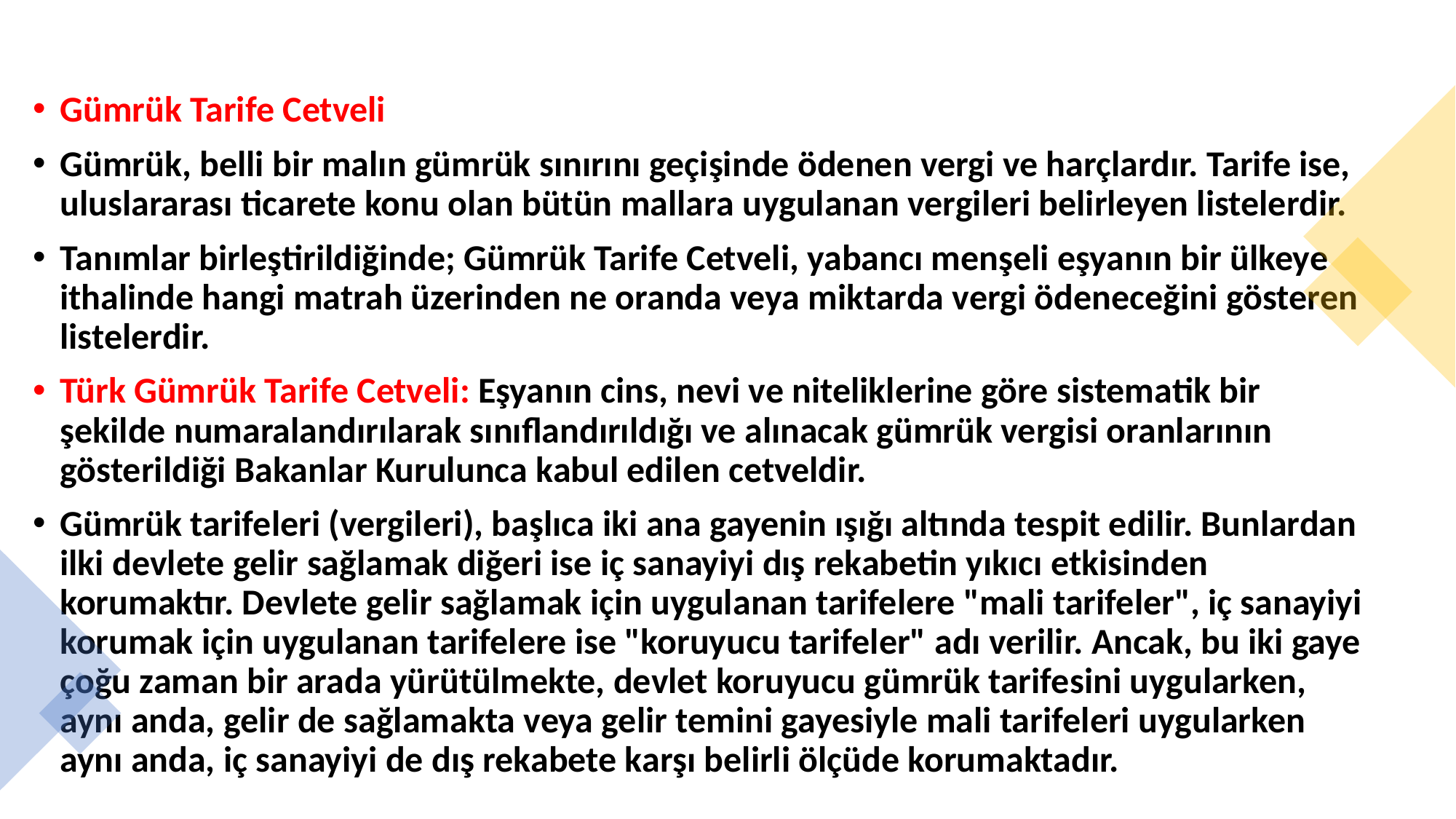

Gümrük Tarife Cetveli
Gümrük, belli bir malın gümrük sınırını geçişinde ödenen vergi ve harçlardır. Tarife ise, uluslararası ticarete konu olan bütün mallara uygulanan vergileri belirleyen listelerdir.
Tanımlar birleştirildiğinde; Gümrük Tarife Cetveli, yabancı menşeli eşyanın bir ülkeye ithalinde hangi matrah üzerinden ne oranda veya miktarda vergi ödeneceğini gösteren listelerdir.
Türk Gümrük Tarife Cetveli: Eşyanın cins, nevi ve niteliklerine göre sistematik bir şekilde numaralandırılarak sınıflandırıldığı ve alınacak gümrük vergisi oranlarının gösterildiği Bakanlar Kurulunca kabul edilen cetveldir.
Gümrük tarifeleri (vergileri), başlıca iki ana gayenin ışığı altında tespit edilir. Bunlardan ilki devlete gelir sağlamak diğeri ise iç sanayiyi dış rekabetin yıkıcı etkisinden korumaktır. Devlete gelir sağlamak için uygulanan tarifelere "mali tarifeler", iç sanayiyi korumak için uygulanan tarifelere ise "koruyucu tarifeler" adı verilir. Ancak, bu iki gaye çoğu zaman bir arada yürütülmekte, devlet koruyucu gümrük tarifesini uygularken, aynı anda, gelir de sağlamakta veya gelir temini gayesiyle mali tarifeleri uygularken aynı anda, iç sanayiyi de dış rekabete karşı belirli ölçüde korumaktadır.